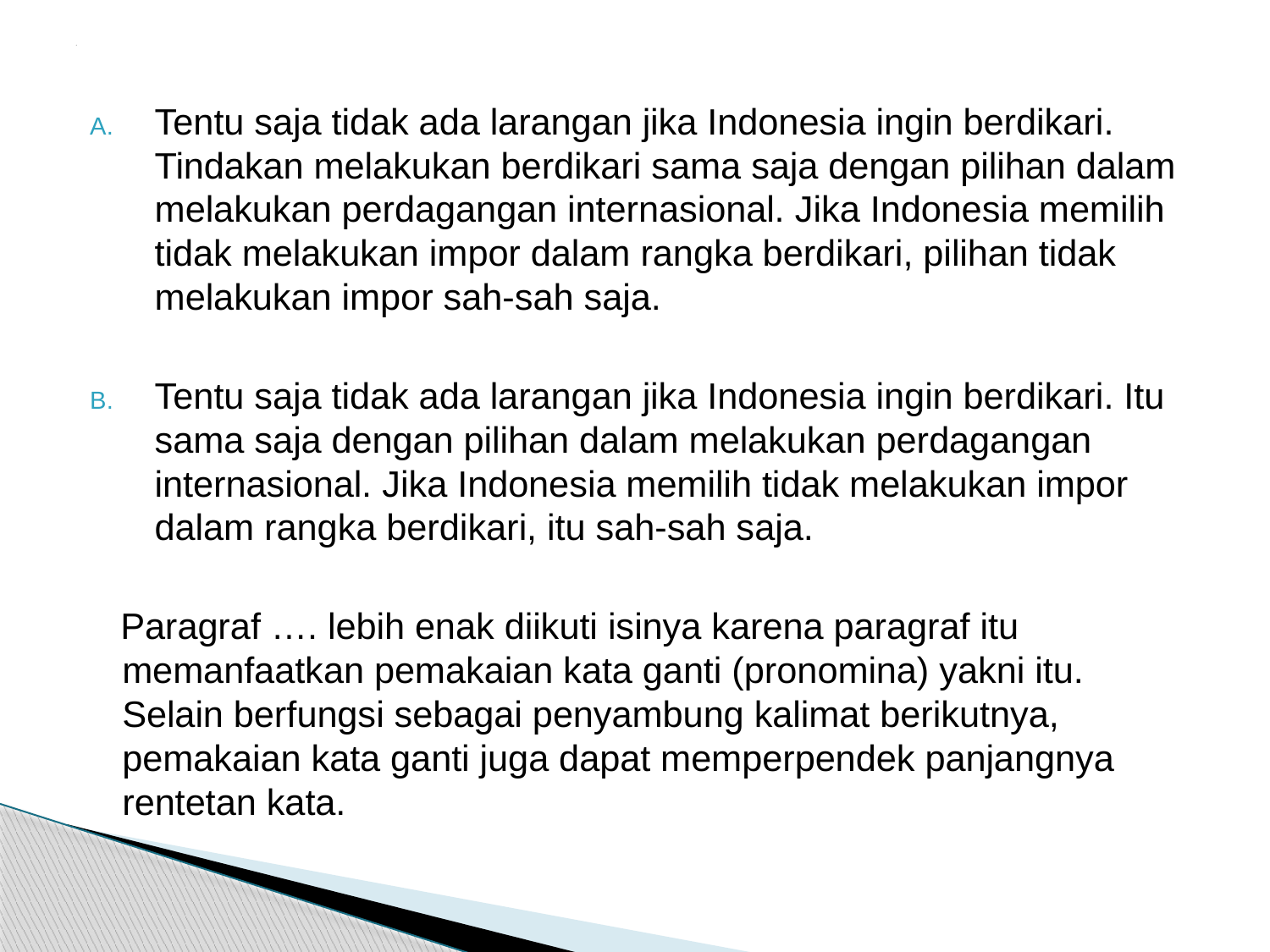

# 2

Tentu saja tidak ada larangan jika Indonesia ingin berdikari. Tindakan melakukan berdikari sama saja dengan pilihan dalam melakukan perdagangan internasional. Jika Indonesia memilih tidak melakukan impor dalam rangka berdikari, pilihan tidak melakukan impor sah-sah saja.

Tentu saja tidak ada larangan jika Indonesia ingin berdikari. Itu sama saja dengan pilihan dalam melakukan perdagangan internasional. Jika Indonesia memilih tidak melakukan impor dalam rangka berdikari, itu sah-sah saja.

   Paragraf …. lebih enak diikuti isinya karena paragraf itu memanfaatkan pemakaian kata ganti (pronomina) yakni itu. Selain berfungsi sebagai penyambung kalimat berikutnya, pemakaian kata ganti juga dapat memperpendek panjangnya rentetan kata.